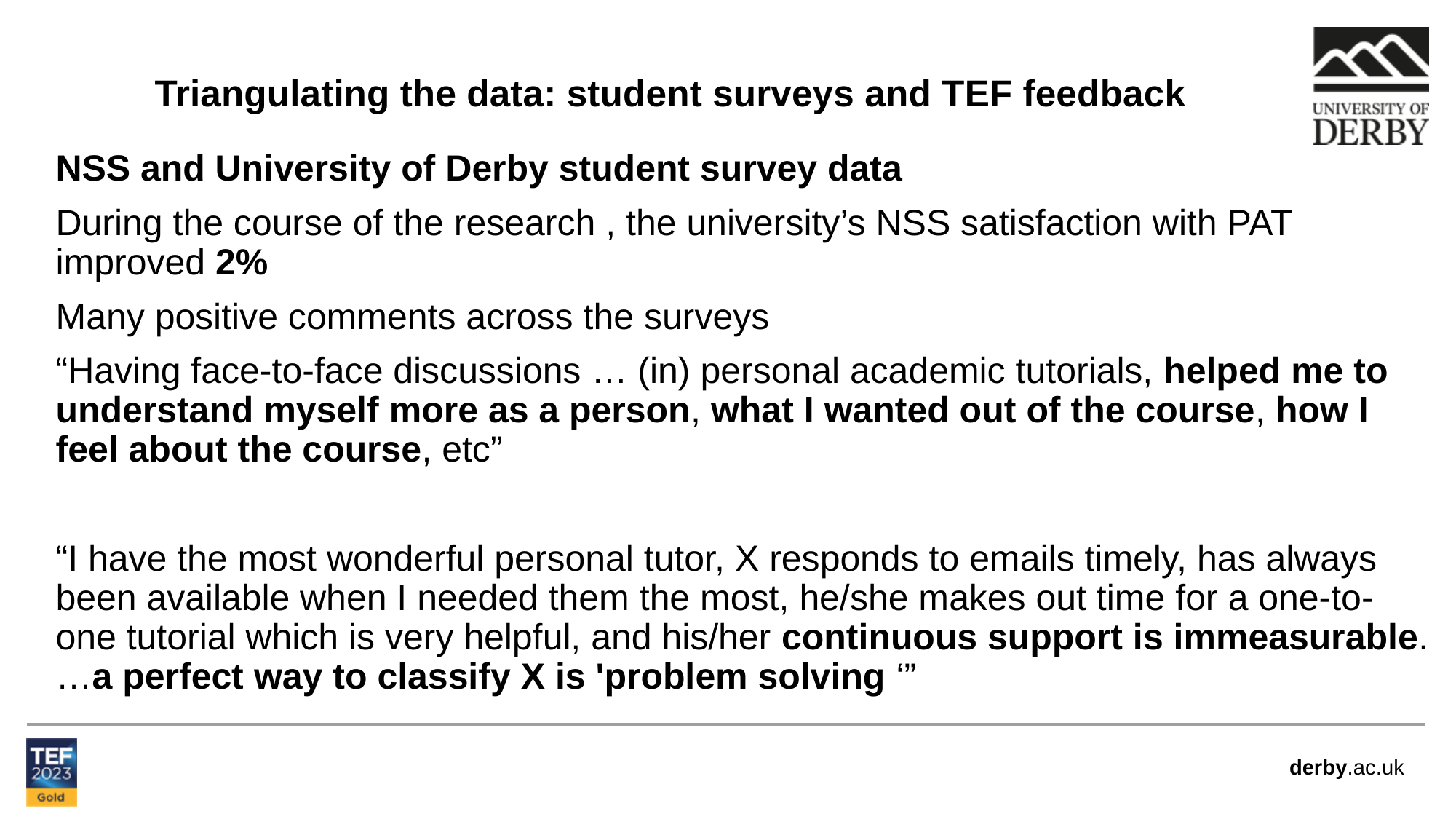

Triangulating the data: student surveys and TEF feedback
NSS and University of Derby student survey data
During the course of the research , the university’s NSS satisfaction with PAT improved 2%
Many positive comments across the surveys
“Having face-to-face discussions … (in) personal academic tutorials, helped me to understand myself more as a person, what I wanted out of the course, how I feel about the course, etc”

“I have the most wonderful personal tutor, X responds to emails timely, has always been available when I needed them the most, he/she makes out time for a one-to-one tutorial which is very helpful, and his/her continuous support is immeasurable. …a perfect way to classify X is 'problem solving ‘”